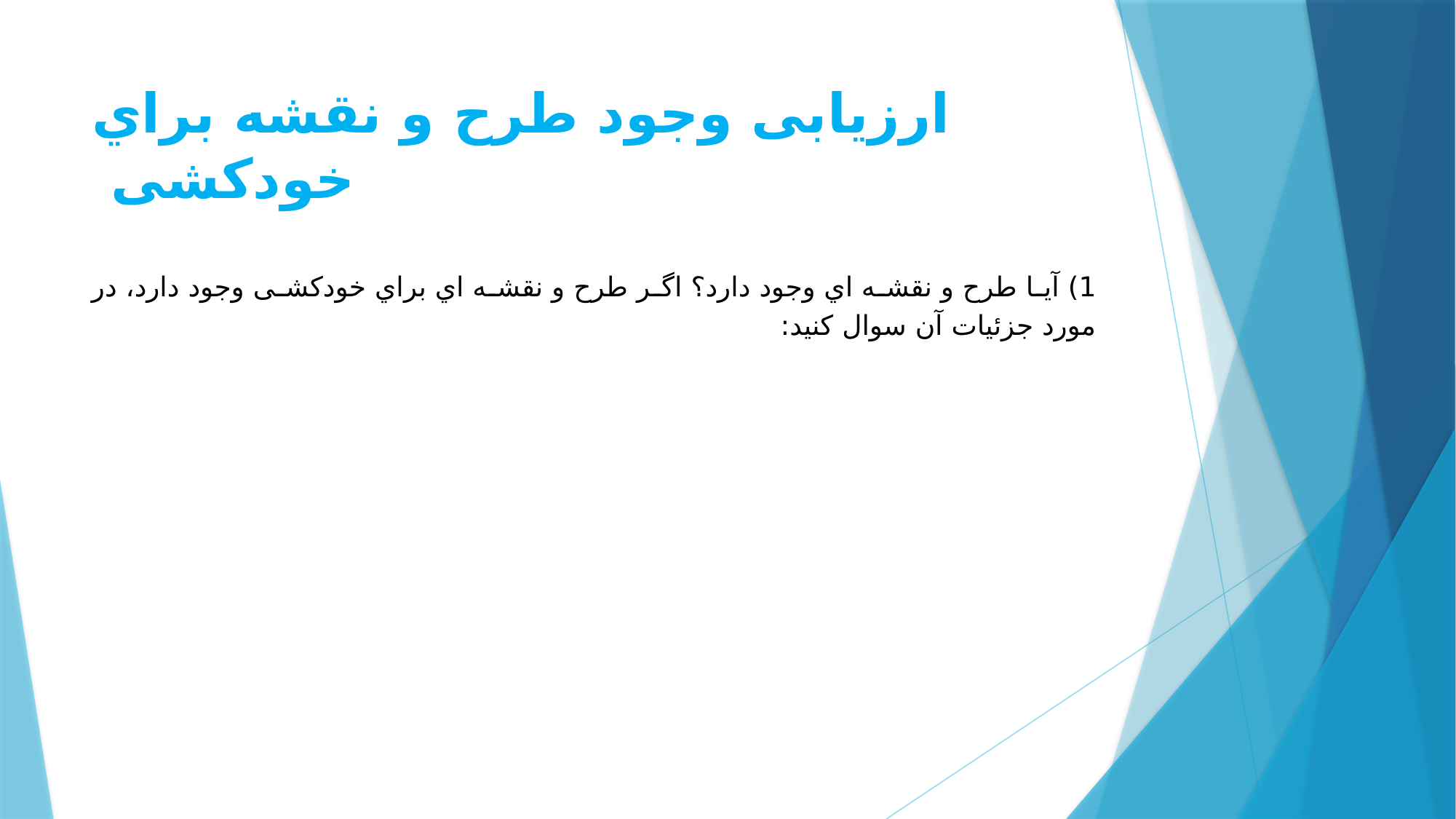

# ارزیابی وجود طرح و نقشه براي خودکشی
1) آیا طرح و نقشه اي وجود دارد؟ اگر طرح و نقشه اي براي خودکشی وجود دارد، در مورد جزئیات آن سوال کنید: